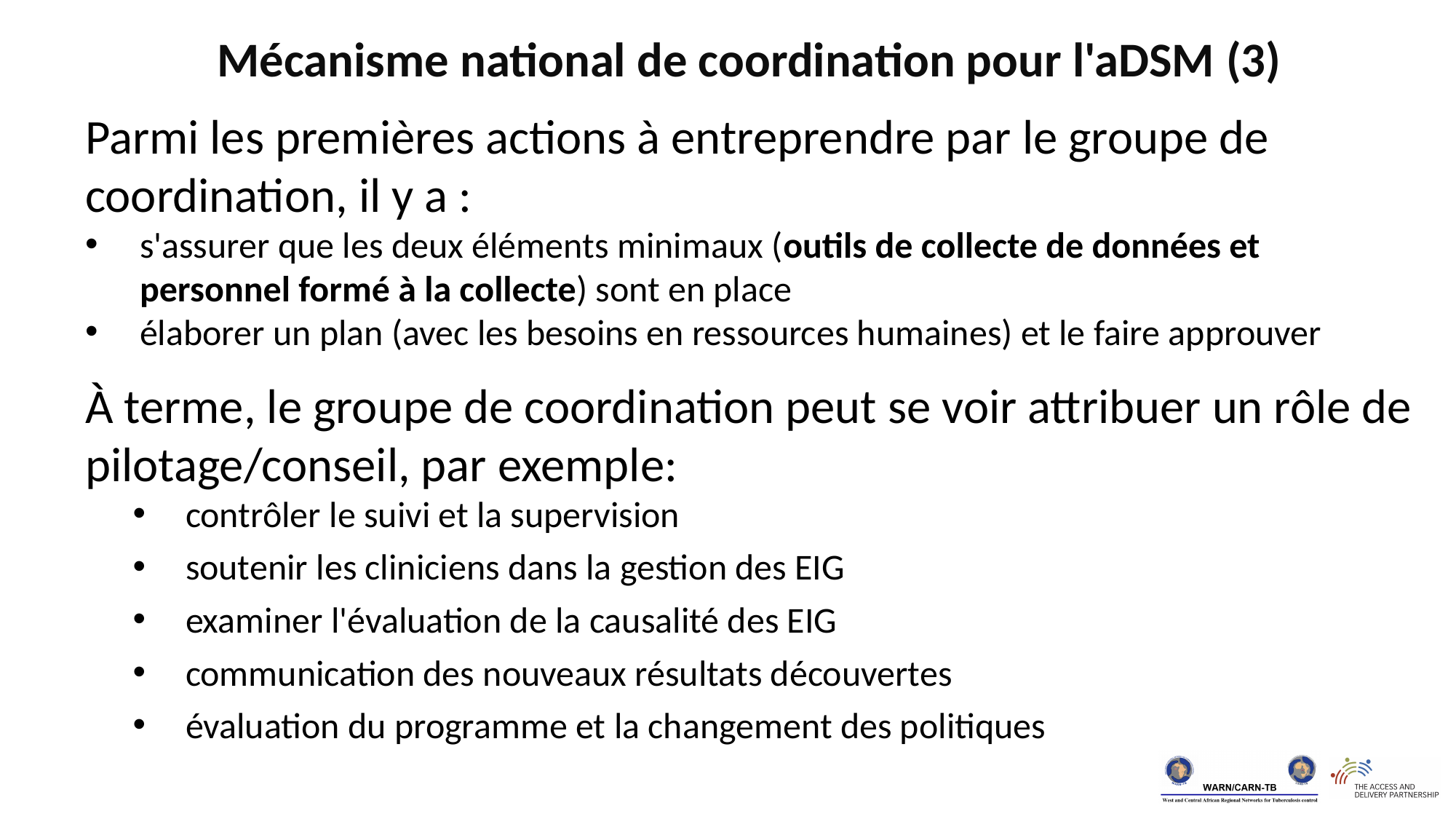

Mécanisme national de coordination pour l'aDSM (3)
Parmi les premières actions à entreprendre par le groupe de coordination, il y a :
s'assurer que les deux éléments minimaux (outils de collecte de données et personnel formé à la collecte) sont en place
élaborer un plan (avec les besoins en ressources humaines) et le faire approuver

À terme, le groupe de coordination peut se voir attribuer un rôle de pilotage/conseil, par exemple:
contrôler le suivi et la supervision
soutenir les cliniciens dans la gestion des EIG
examiner l'évaluation de la causalité des EIG
communication des nouveaux résultats découvertes
évaluation du programme et la changement des politiques